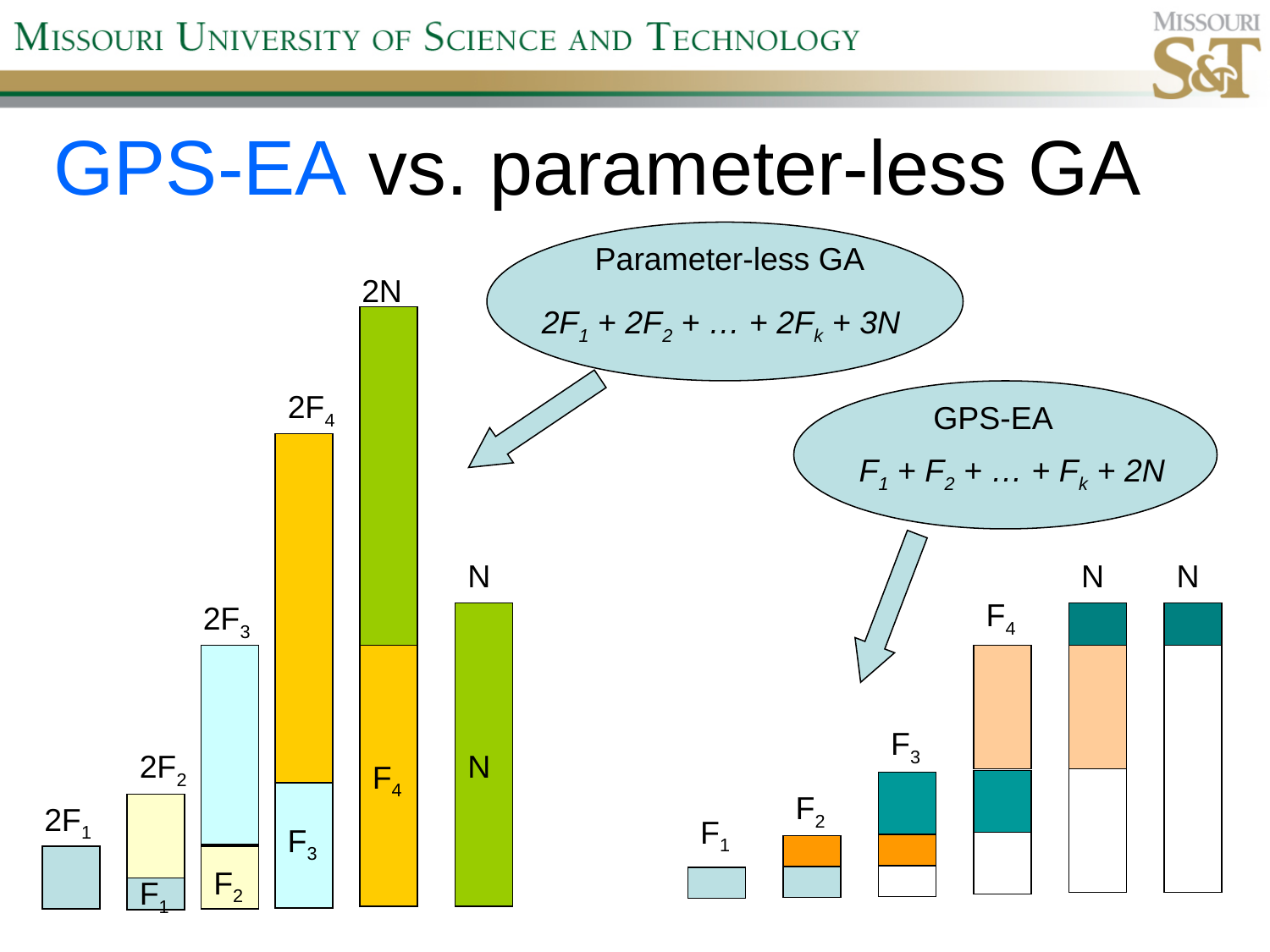

# GPS-EA vs. parameter-less GA

Parameter-less GA
2N
2F1 + 2F2 + … + 2Fk + 3N

2F4

GPS-EA

F1 + F2 + … + Fk + 2N
N
N
N

F4
2F3

F3
2F2
N
F4

F2

2F1

F1
F3

F2

F1